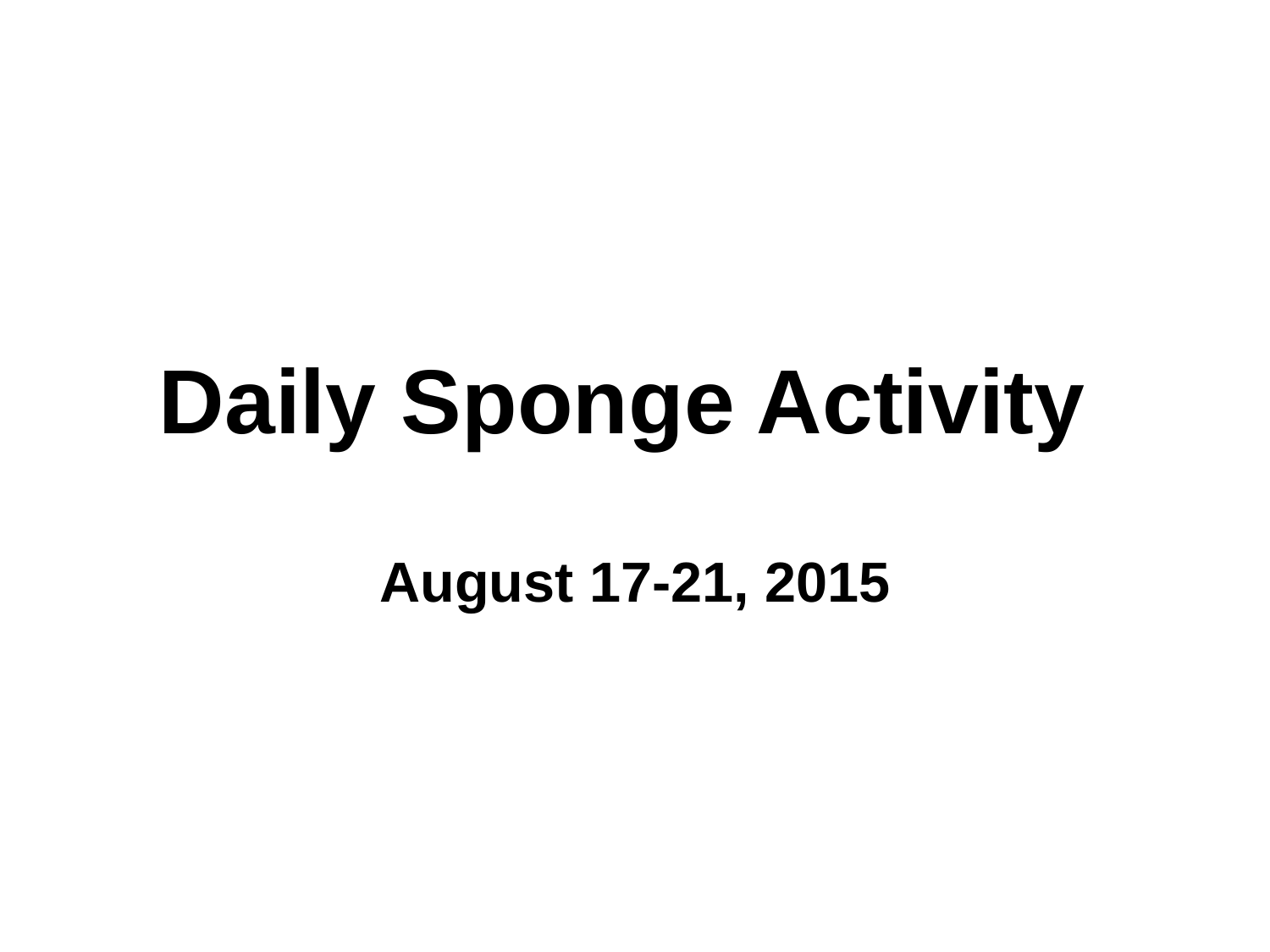

# Daily Sponge Activity
August 17-21, 2015